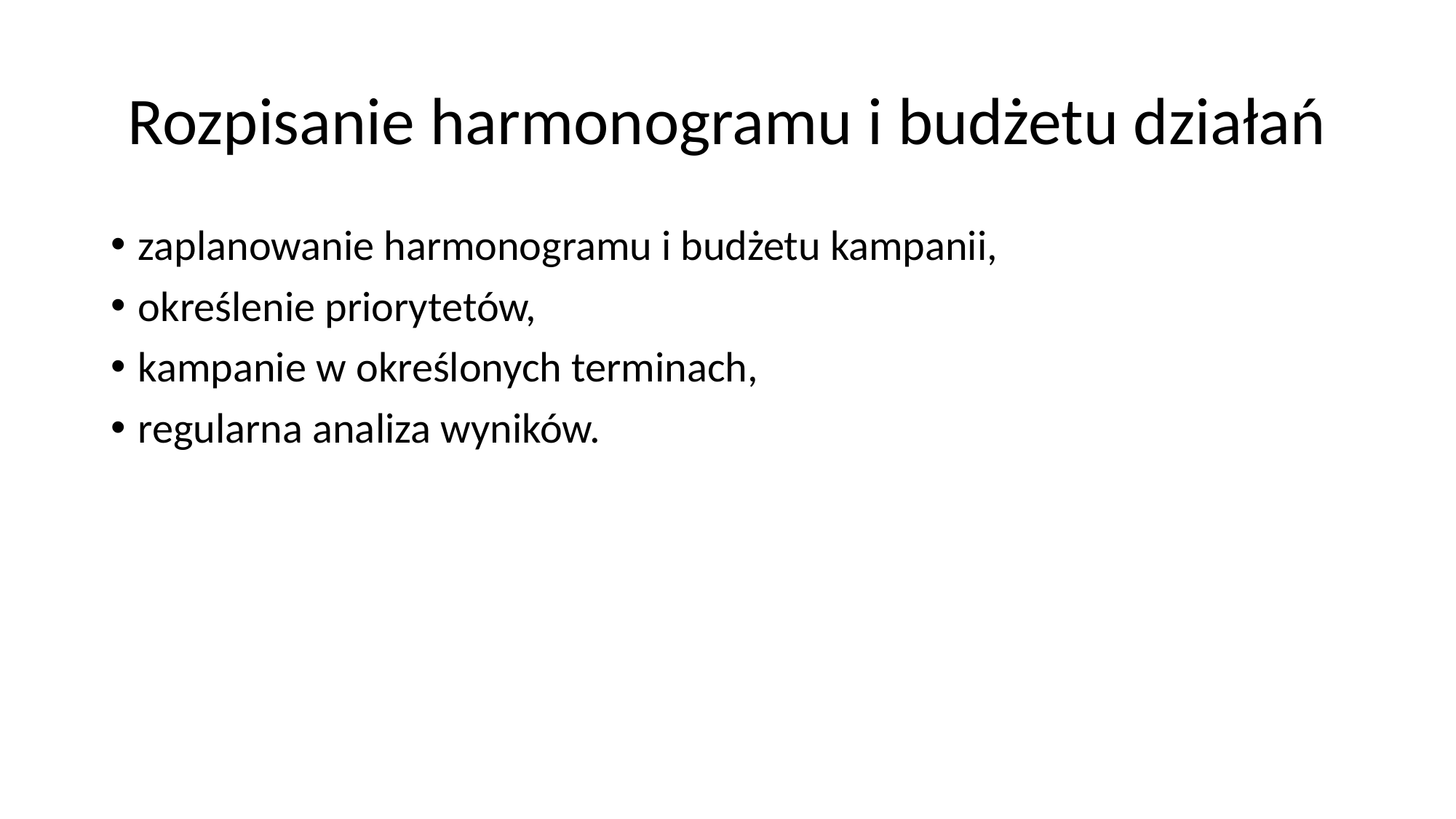

# Rozpisanie harmonogramu i budżetu działań
zaplanowanie harmonogramu i budżetu kampanii,
określenie priorytetów,
kampanie w określonych terminach,
regularna analiza wyników.